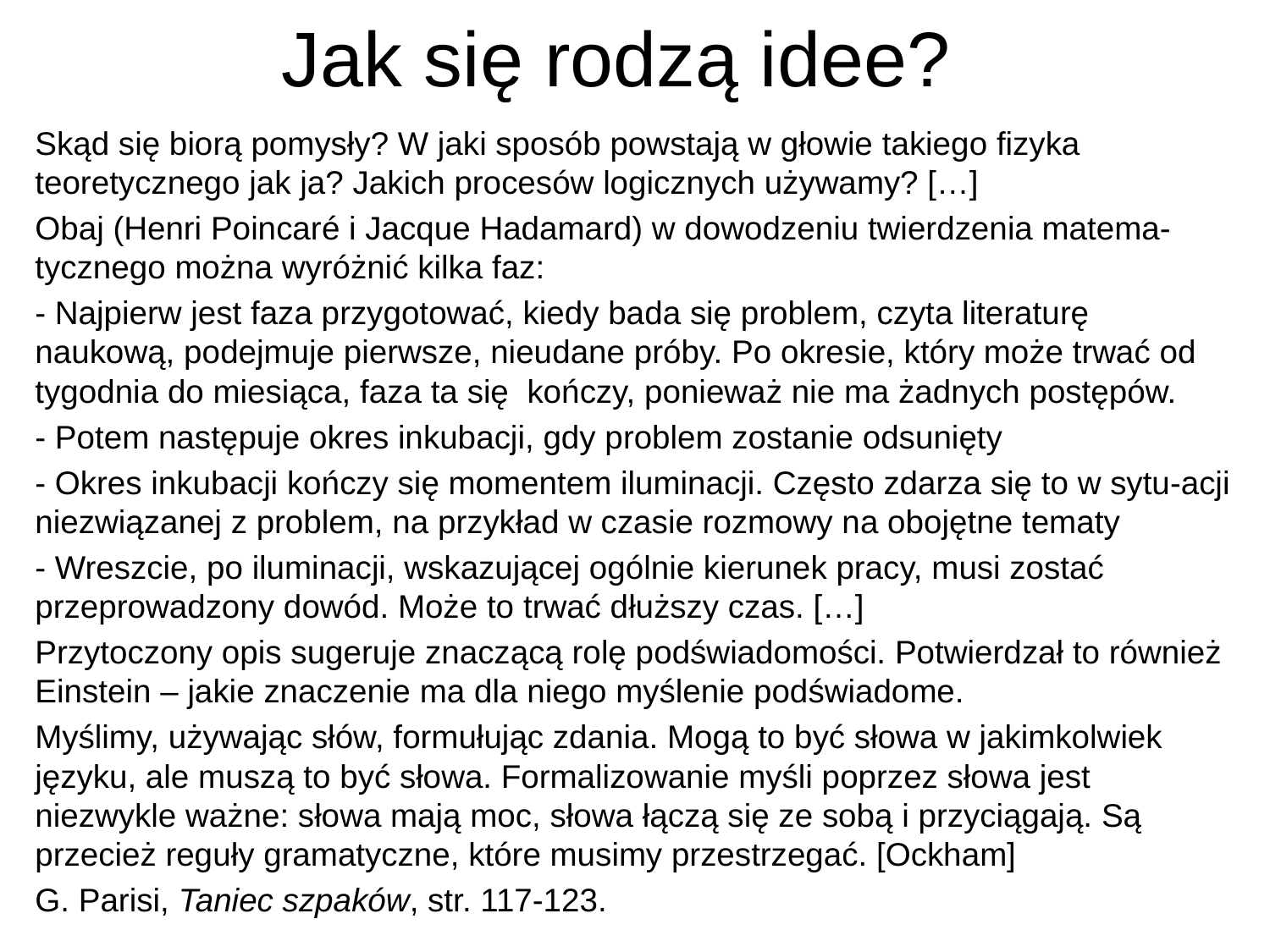

# Jak się rodzą idee?
Skąd się biorą pomysły? W jaki sposób powstają w głowie takiego fizyka teoretycznego jak ja? Jakich procesów logicznych używamy? […]
Obaj (Henri Poincaré i Jacque Hadamard) w dowodzeniu twierdzenia matema-tycznego można wyróżnić kilka faz:
- Najpierw jest faza przygotować, kiedy bada się problem, czyta literaturę naukową, podejmuje pierwsze, nieudane próby. Po okresie, który może trwać od tygodnia do miesiąca, faza ta się  kończy, ponieważ nie ma żadnych postępów.
- Potem następuje okres inkubacji, gdy problem zostanie odsunięty
- Okres inkubacji kończy się momentem iluminacji. Często zdarza się to w sytu-acji niezwiązanej z problem, na przykład w czasie rozmowy na obojętne tematy
- Wreszcie, po iluminacji, wskazującej ogólnie kierunek pracy, musi zostać przeprowadzony dowód. Może to trwać dłuższy czas. […]
Przytoczony opis sugeruje znaczącą rolę podświadomości. Potwierdzał to również Einstein – jakie znaczenie ma dla niego myślenie podświadome.
Myślimy, używając słów, formułując zdania. Mogą to być słowa w jakimkolwiek języku, ale muszą to być słowa. Formalizowanie myśli poprzez słowa jest niezwykle ważne: słowa mają moc, słowa łączą się ze sobą i przyciągają. Są przecież reguły gramatyczne, które musimy przestrzegać. [Ockham]
G. Parisi, Taniec szpaków, str. 117-123.